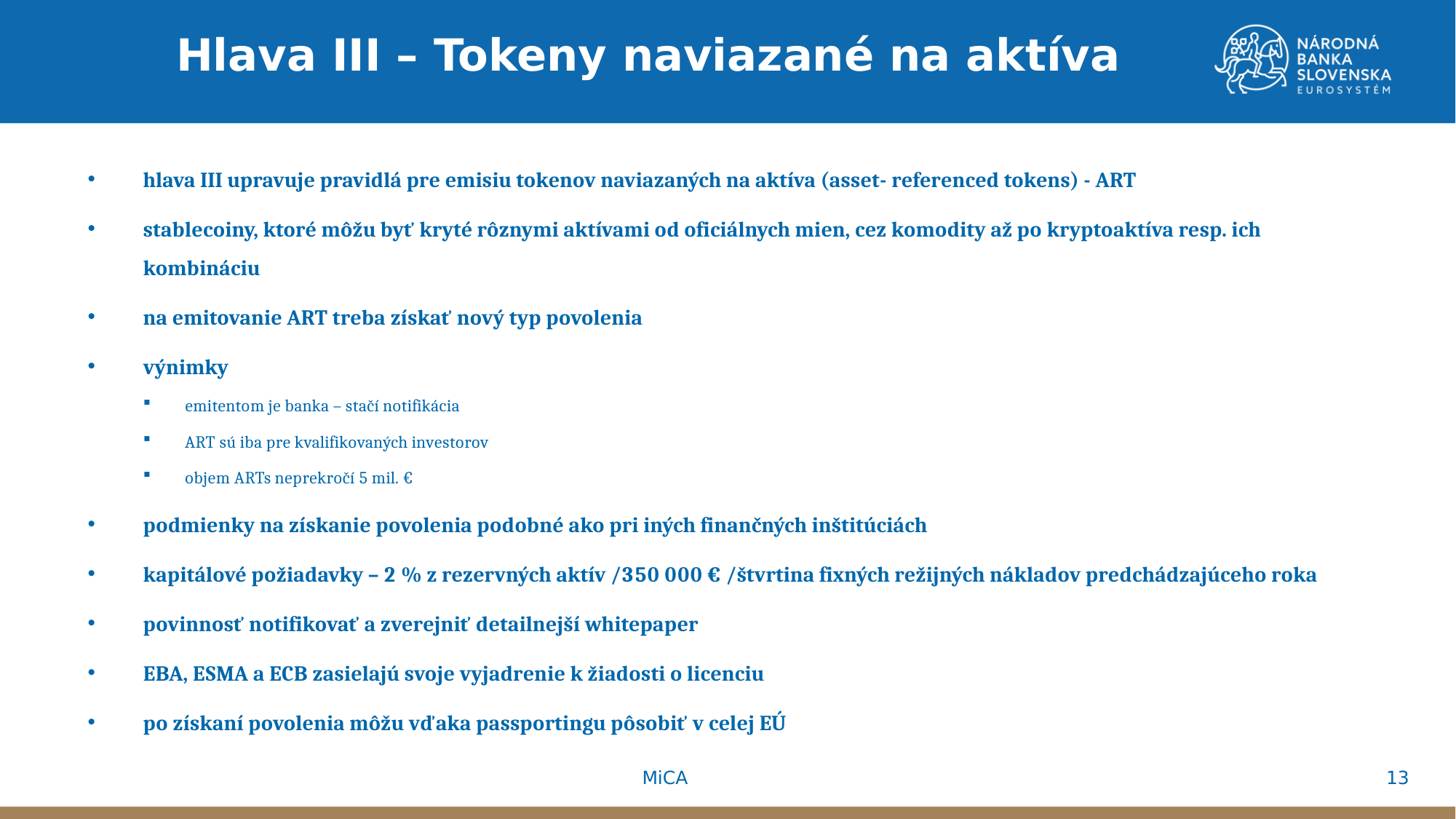

Hlava III – Tokeny naviazané na aktíva
hlava III upravuje pravidlá pre emisiu tokenov naviazaných na aktíva (asset- referenced tokens) - ART
stablecoiny, ktoré môžu byť kryté rôznymi aktívami od oficiálnych mien, cez komodity až po kryptoaktíva resp. ich kombináciu
na emitovanie ART treba získať nový typ povolenia
výnimky
emitentom je banka – stačí notifikácia
ART sú iba pre kvalifikovaných investorov
objem ARTs neprekročí 5 mil. €
podmienky na získanie povolenia podobné ako pri iných finančných inštitúciách
kapitálové požiadavky – 2 % z rezervných aktív /350 000 € /štvrtina fixných režijných nákladov predchádzajúceho roka
povinnosť notifikovať a zverejniť detailnejší whitepaper
EBA, ESMA a ECB zasielajú svoje vyjadrenie k žiadosti o licenciu
po získaní povolenia môžu vďaka passportingu pôsobiť v celej EÚ

13
MiCA